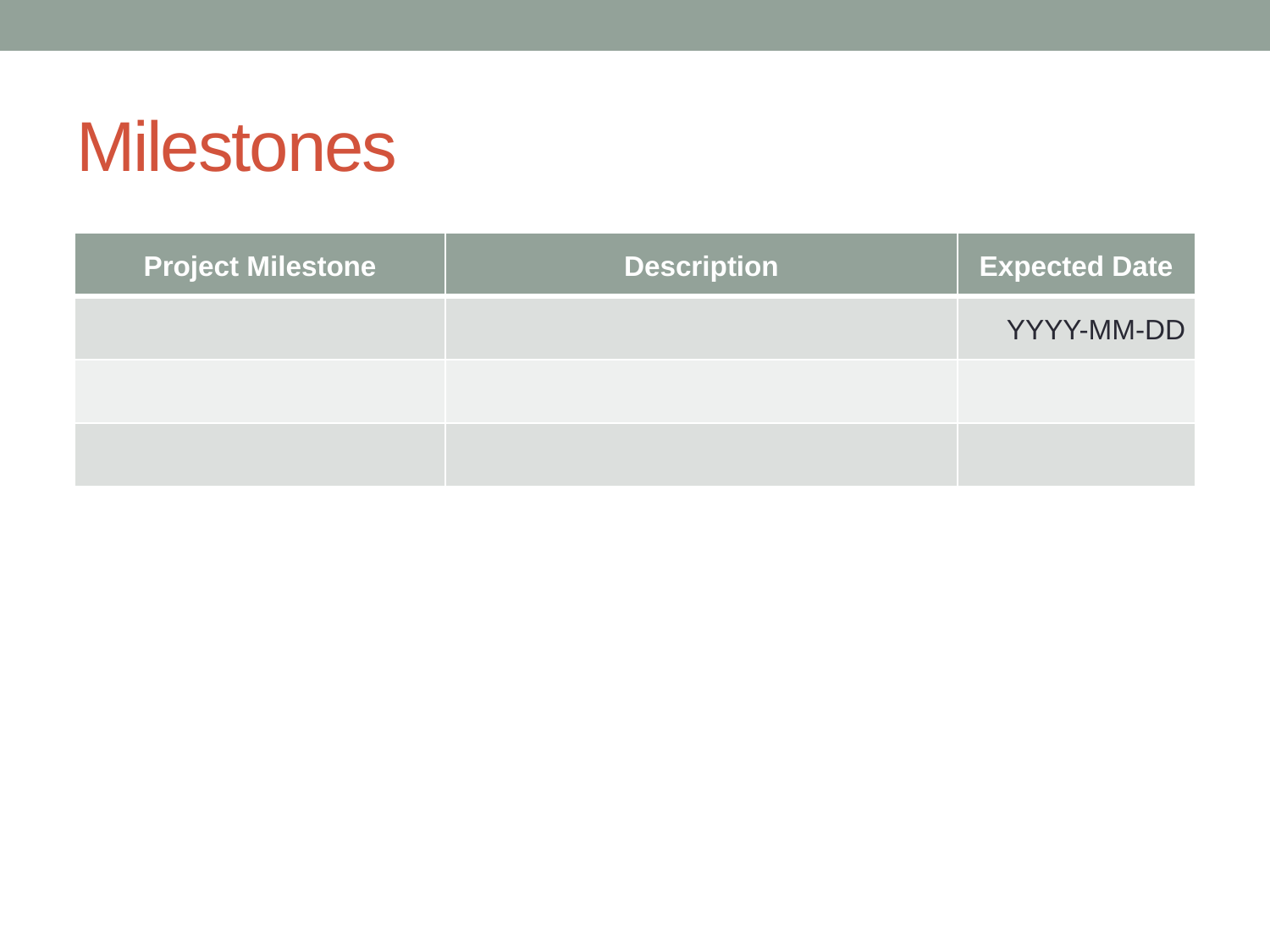

# Milestones
| Project Milestone | Description | Expected Date |
| --- | --- | --- |
|  |  | YYYY-MM-DD |
|  |  |  |
|  |  |  |